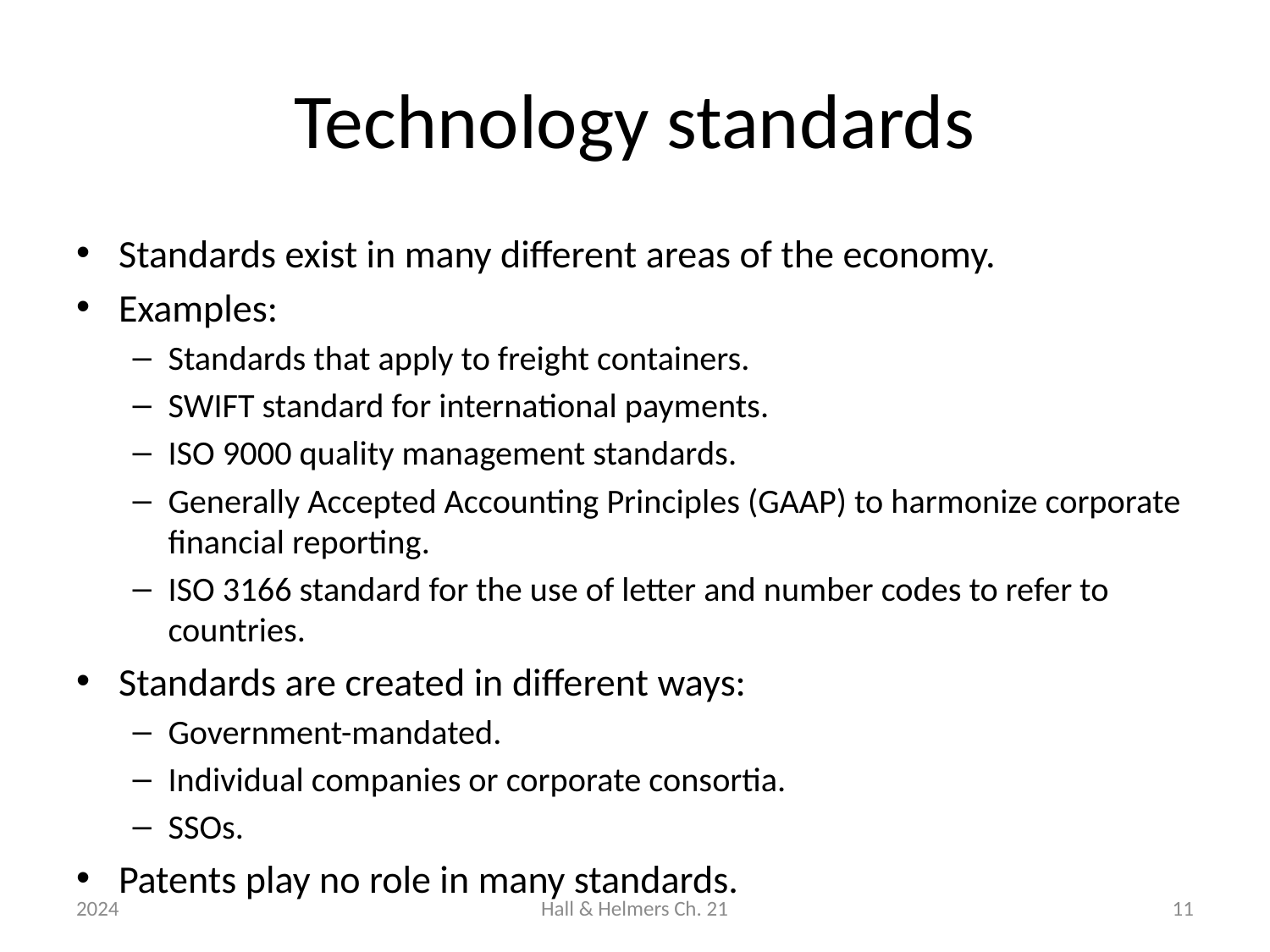

# Technology standards
Standards exist in many different areas of the economy.
Examples:
Standards that apply to freight containers.
SWIFT standard for international payments.
ISO 9000 quality management standards.
Generally Accepted Accounting Principles (GAAP) to harmonize corporate financial reporting.
ISO 3166 standard for the use of letter and number codes to refer to countries.
Standards are created in different ways:
Government-mandated.
Individual companies or corporate consortia.
SSOs.
Patents play no role in many standards.
2024
Hall & Helmers Ch. 21
11